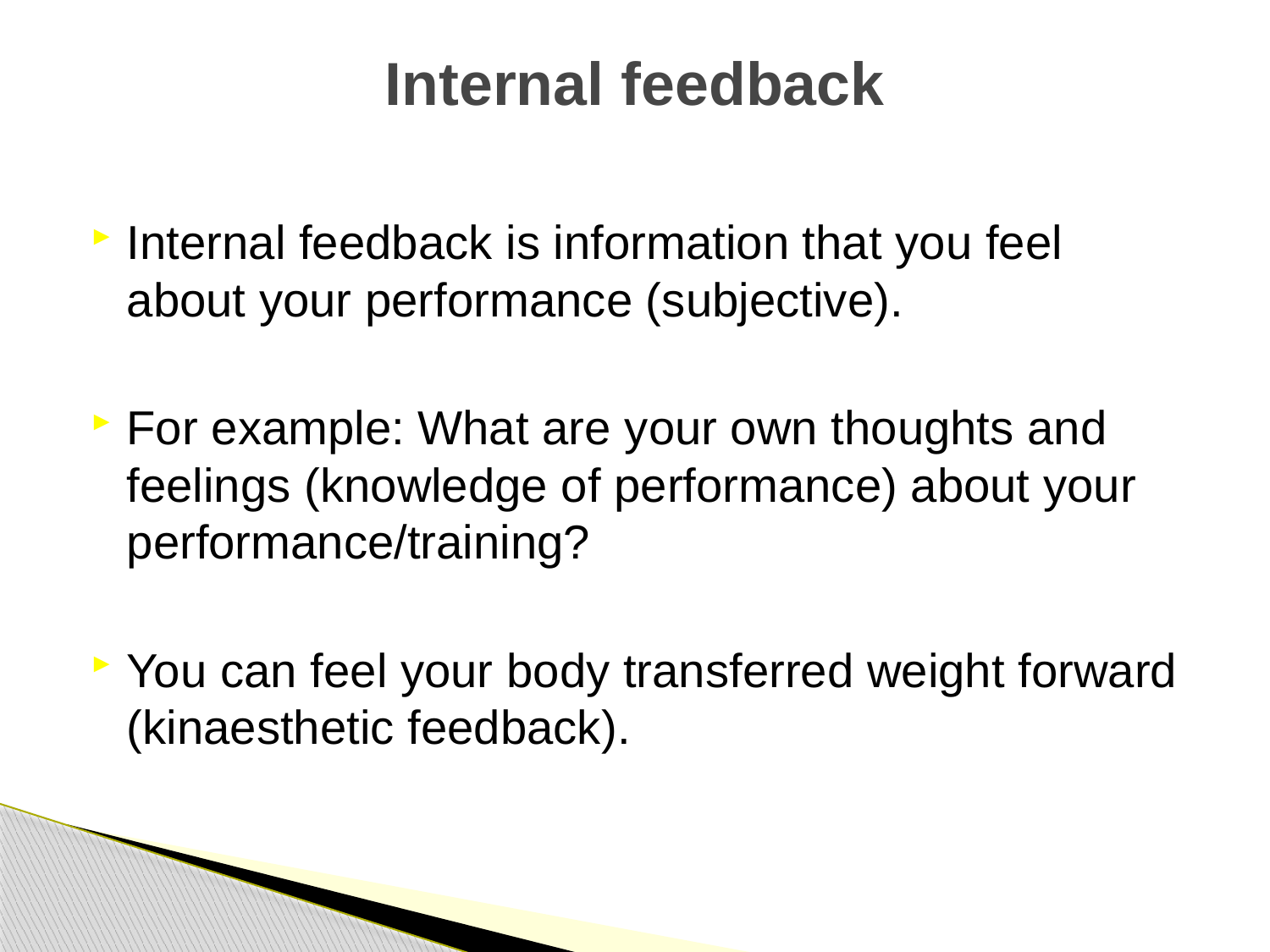

# Internal feedback
Internal feedback is information that you feel about your performance (subjective).

For example: What are your own thoughts and feelings (knowledge of performance) about your performance/training?

You can feel your body transferred weight forward (kinaesthetic feedback).